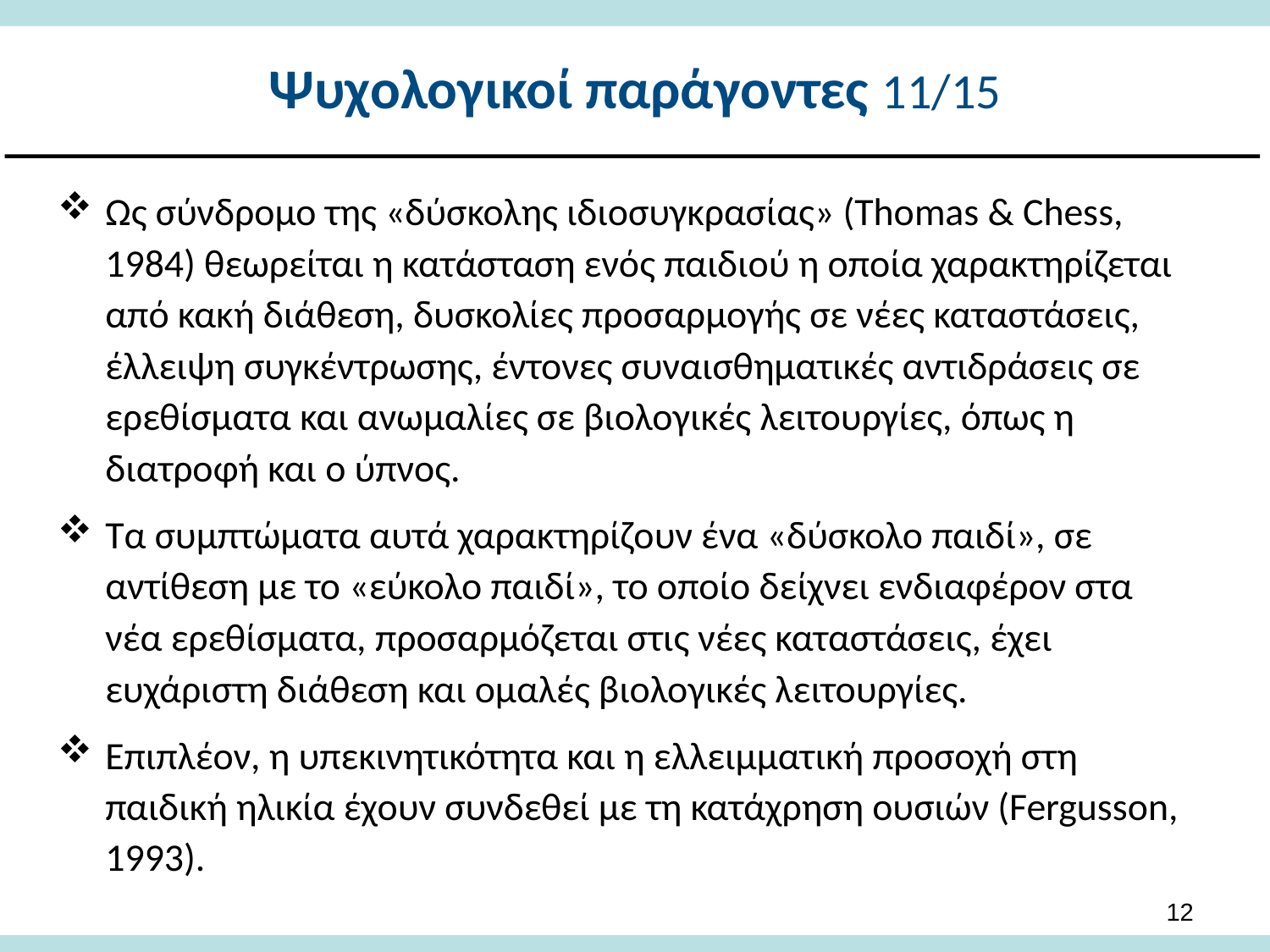

# Ψυχολογικοί παράγοντες 11/15
Ως σύνδρομο της «δύσκολης ιδιοσυγκρασίας» (Thomas & Chess, 1984) θεωρείται η κατάσταση ενός παιδιού η οποία χαρακτηρίζεται από κακή διάθεση, δυσκολίες προσαρμογής σε νέες καταστάσεις, έλλειψη συγκέντρωσης, έντονες συναισθηματικές αντιδράσεις σε ερεθίσματα και ανωμαλίες σε βιολογικές λειτουργίες, όπως η διατροφή και ο ύπνος.
Τα συμπτώματα αυτά χαρακτηρίζουν ένα «δύσκολο παιδί», σε αντίθεση με το «εύκολο παιδί», το οποίο δείχνει ενδιαφέρον στα νέα ερεθίσματα, προσαρμόζεται στις νέες καταστάσεις, έχει ευχάριστη διάθεση και ομαλές βιολογικές λειτουργίες.
Επιπλέον, η υπεκινητικότητα και η ελλειμματική προσοχή στη παιδική ηλικία έχουν συνδεθεί με τη κατάχρηση ουσιών (Fergusson, 1993).
12